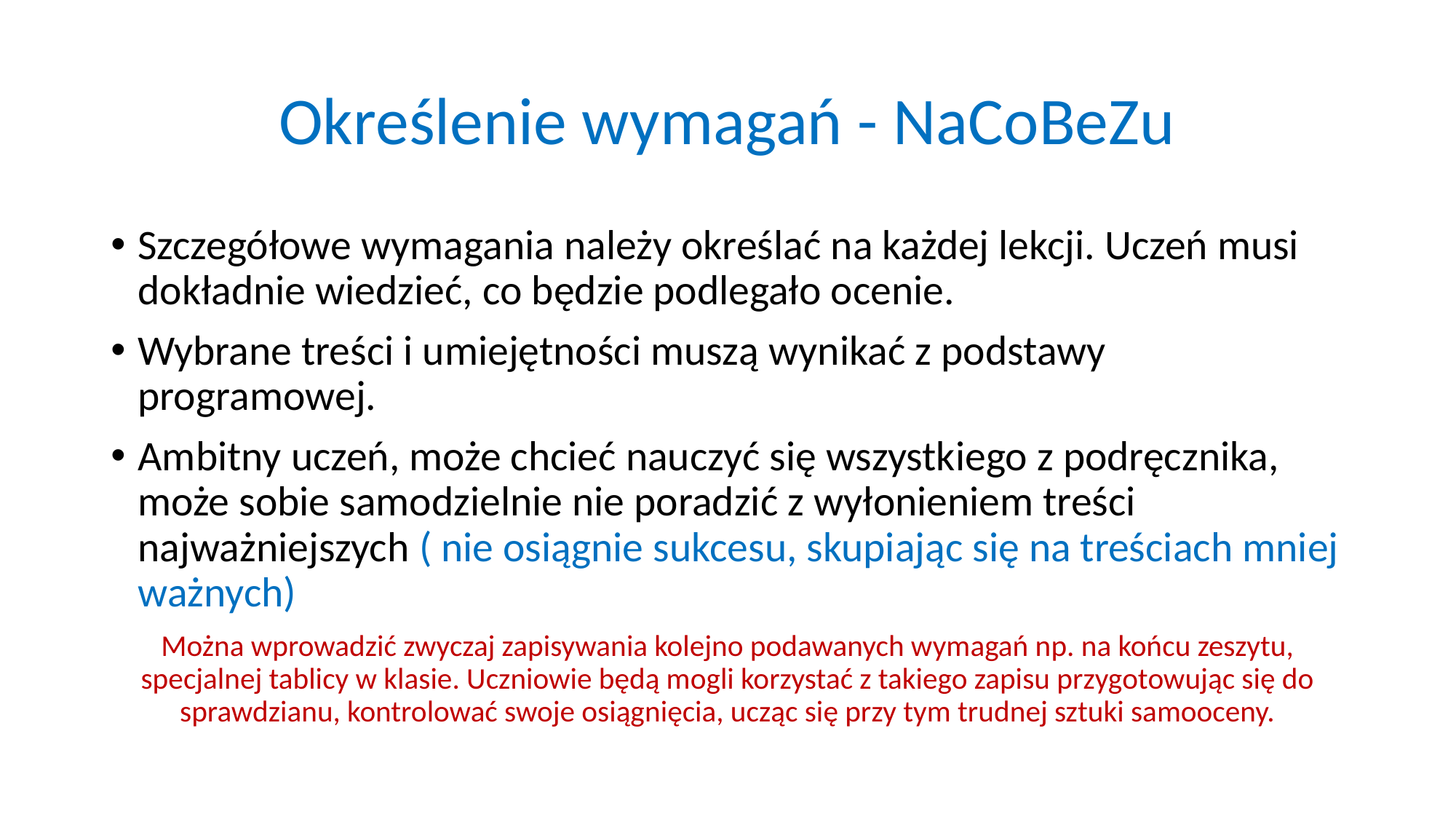

# Określenie wymagań - NaCoBeZu
Szczegółowe wymagania należy określać na każdej lekcji. Uczeń musi dokładnie wiedzieć, co będzie podlegało ocenie.
Wybrane treści i umiejętności muszą wynikać z podstawy programowej.
Ambitny uczeń, może chcieć nauczyć się wszystkiego z podręcznika, może sobie samodzielnie nie poradzić z wyłonieniem treści najważniejszych ( nie osiągnie sukcesu, skupiając się na treściach mniej ważnych)
Można wprowadzić zwyczaj zapisywania kolejno podawanych wymagań np. na końcu zeszytu, specjalnej tablicy w klasie. Uczniowie będą mogli korzystać z takiego zapisu przygotowując się do sprawdzianu, kontrolować swoje osiągnięcia, ucząc się przy tym trudnej sztuki samooceny.